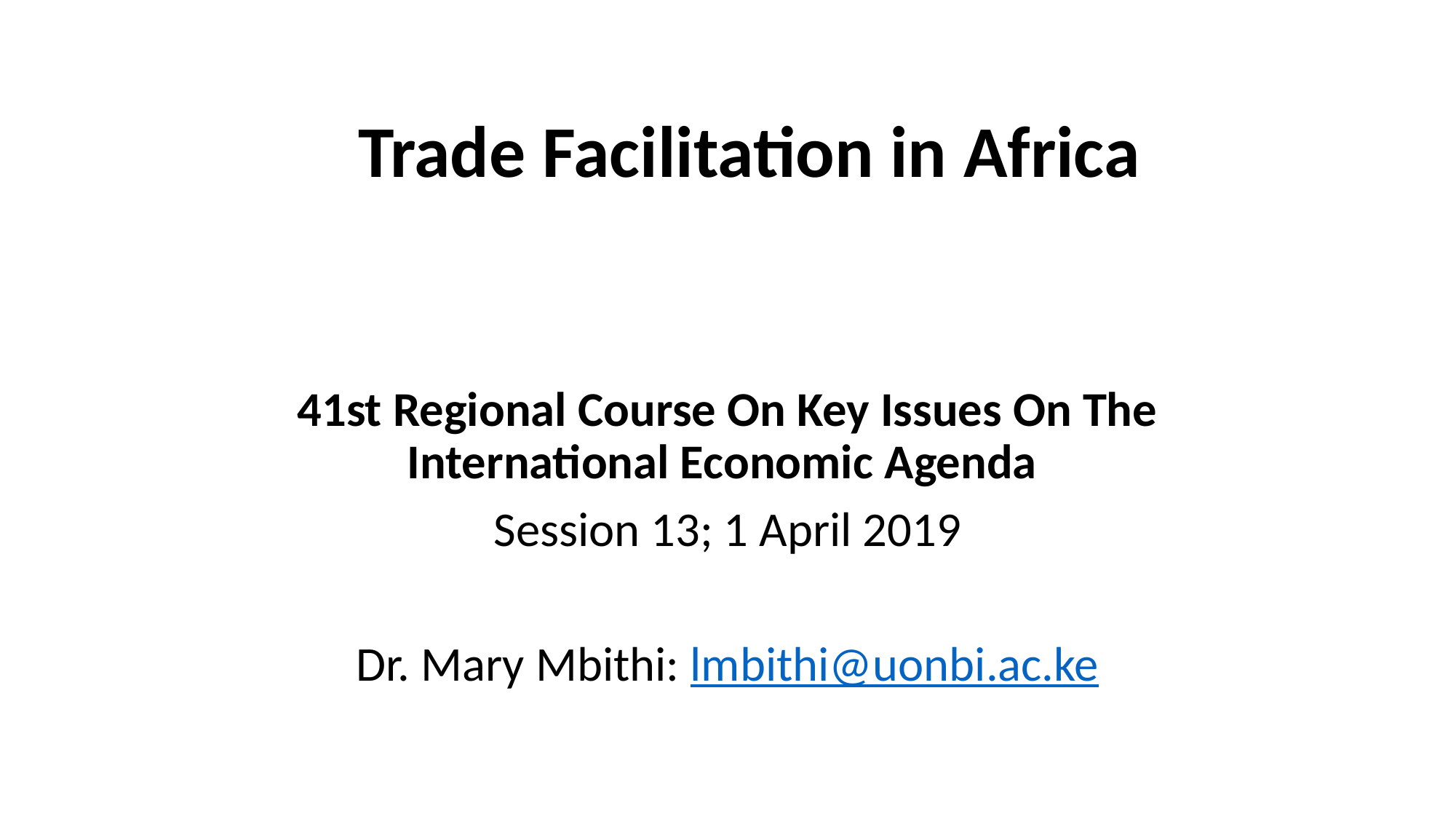

Trade Facilitation in Africa

#
41st Regional Course On Key Issues On The International Economic Agenda
Session 13; 1 April 2019

Dr. Mary Mbithi: lmbithi@uonbi.ac.ke